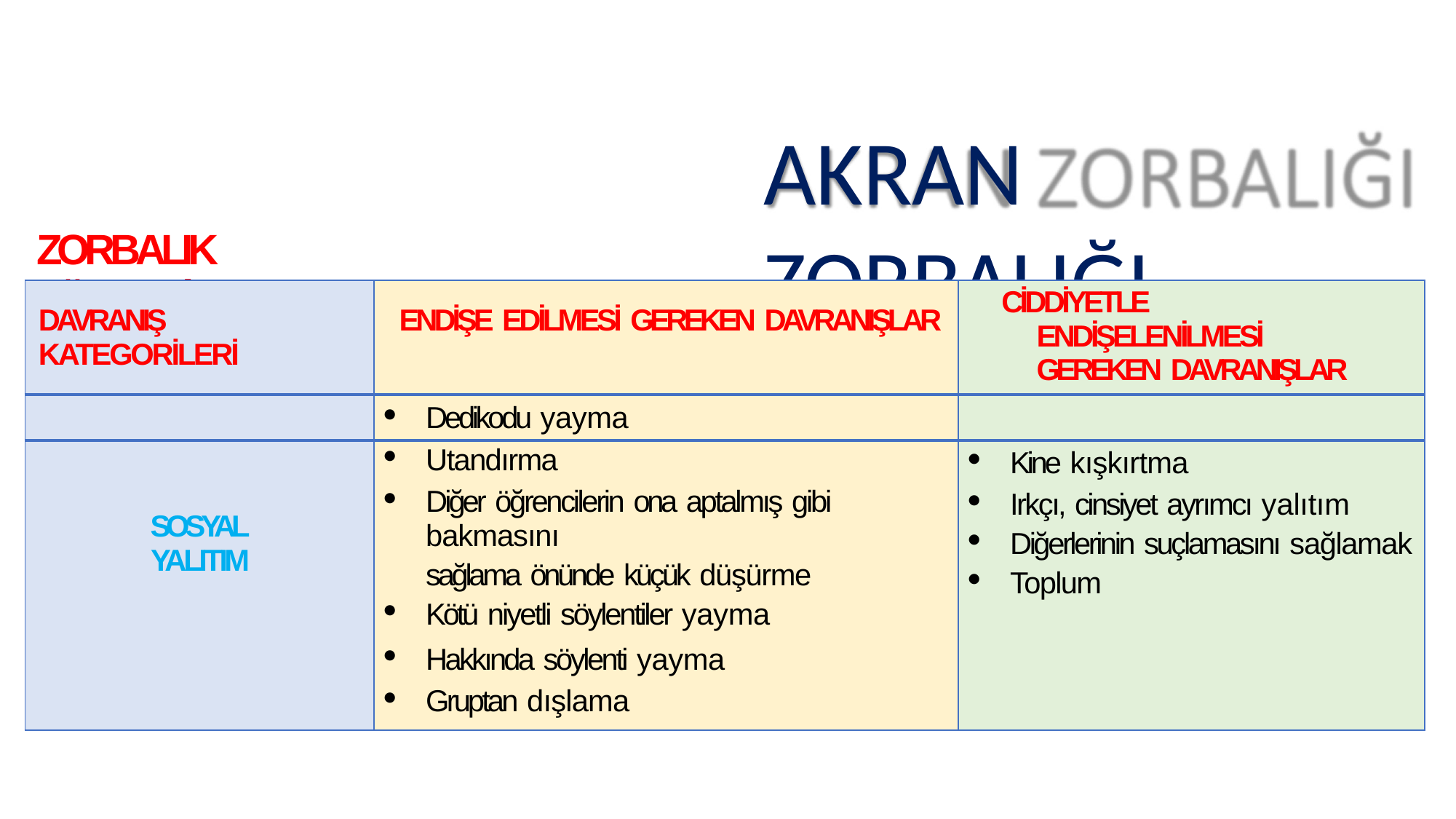

# AKRAN ZORBALIĞI
ZORBALIK TÜRLERİ...
| DAVRANIŞ KATEGORİLERİ | ENDİŞE EDİLMESİ GEREKEN DAVRANIŞLAR | CİDDİYETLE ENDİŞELENİLMESİ GEREKEN DAVRANIŞLAR |
| --- | --- | --- |
|  | Dedikodu yayma |  |
|  | Utandırma | Kine kışkırtma |
| SOSYAL YALITIM | Diğer öğrencilerin ona aptalmış gibi bakmasını sağlama önünde küçük düşürme Kötü niyetli söylentiler yayma | Irkçı, cinsiyet ayrımcı yalıtım Diğerlerinin suçlamasını sağlamak Toplum |
|  | Hakkında söylenti yayma |  |
|  | Gruptan dışlama |  |